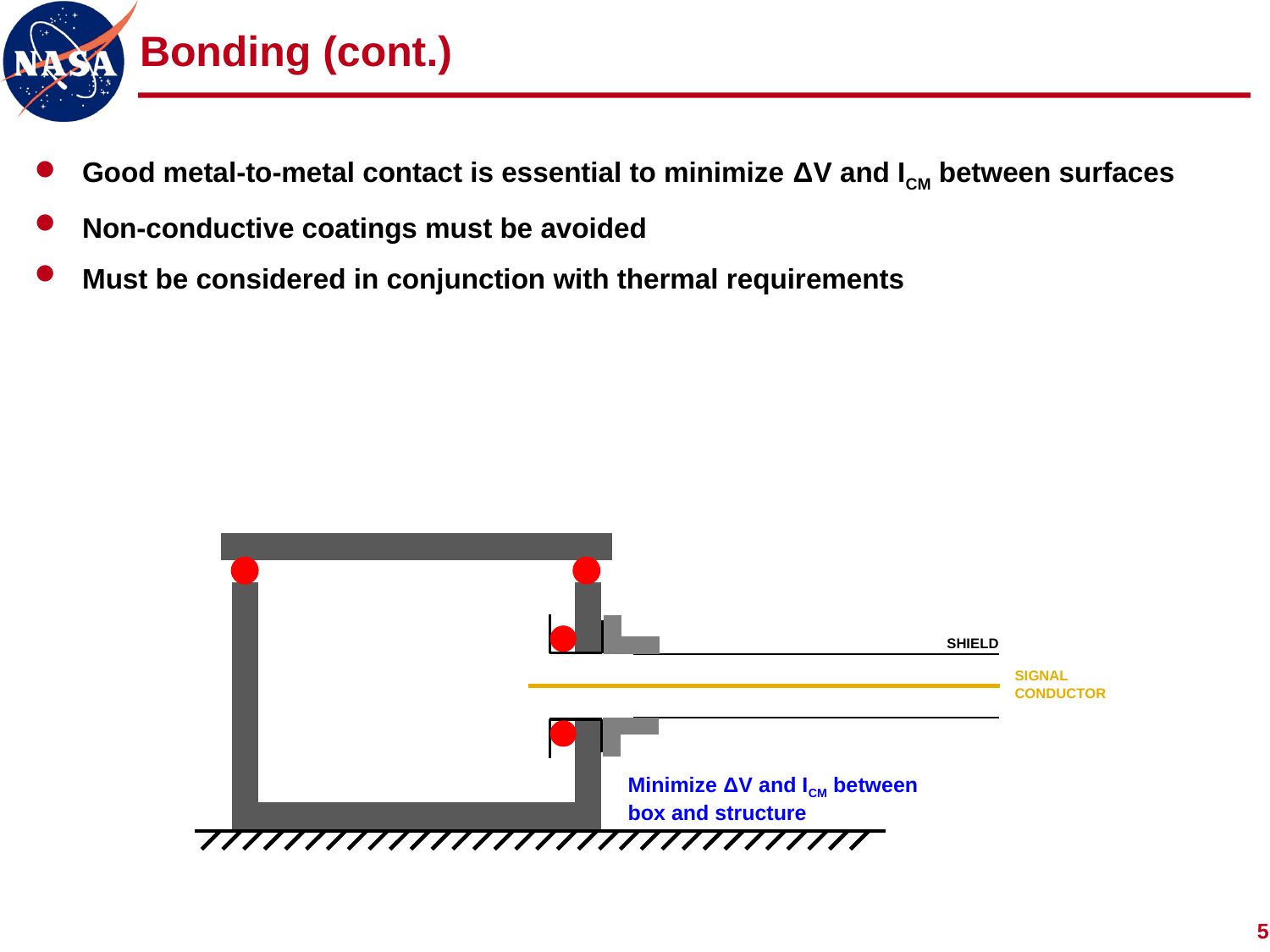

# Bonding (cont.)
Good metal-to-metal contact is essential to minimize ΔV and ICM between surfaces
Non-conductive coatings must be avoided
Must be considered in conjunction with thermal requirements

SHIELD

SIGNAL CONDUCTOR

Minimize ΔV and ICM between box and structure